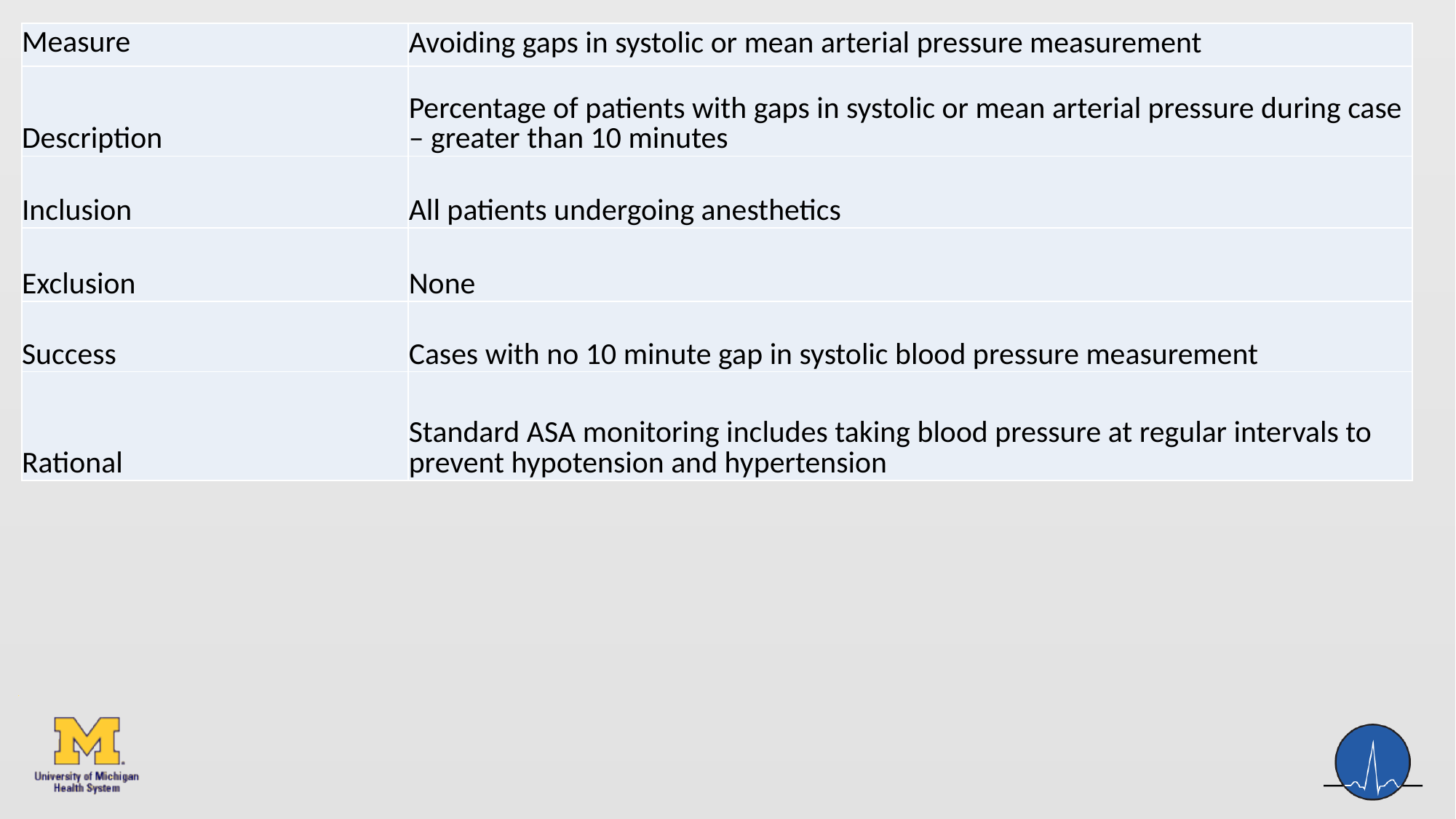

| Measure | Avoiding gaps in systolic or mean arterial pressure measurement |
| --- | --- |
| Description | Percentage of patients with gaps in systolic or mean arterial pressure during case – greater than 10 minutes |
| Inclusion | All patients undergoing anesthetics |
| Exclusion | None |
| Success | Cases with no 10 minute gap in systolic blood pressure measurement |
| Rational | Standard ASA monitoring includes taking blood pressure at regular intervals to prevent hypotension and hypertension |